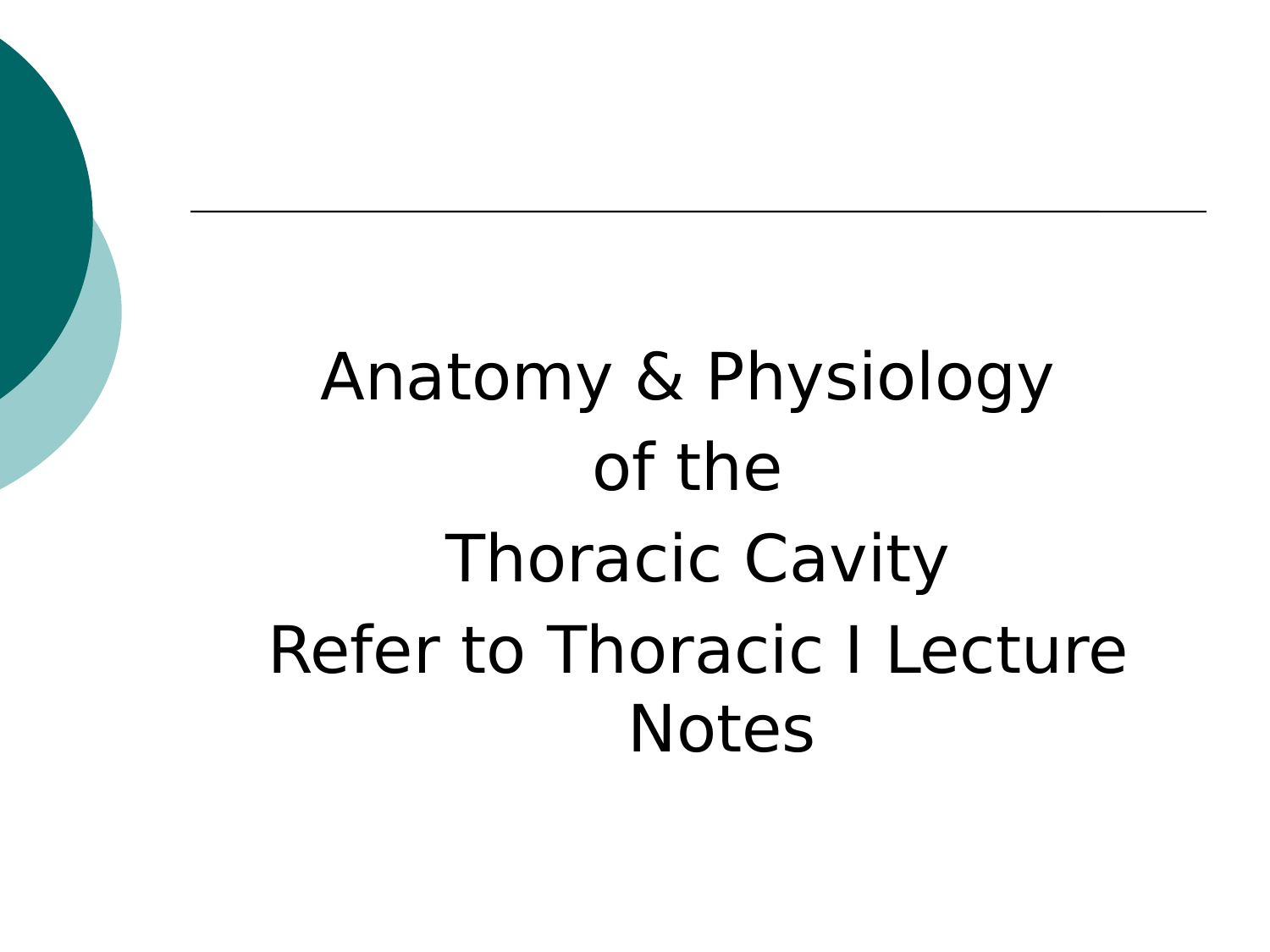

#

Anatomy & Physiology
of the
Thoracic Cavity
Refer to Thoracic I Lecture Notes